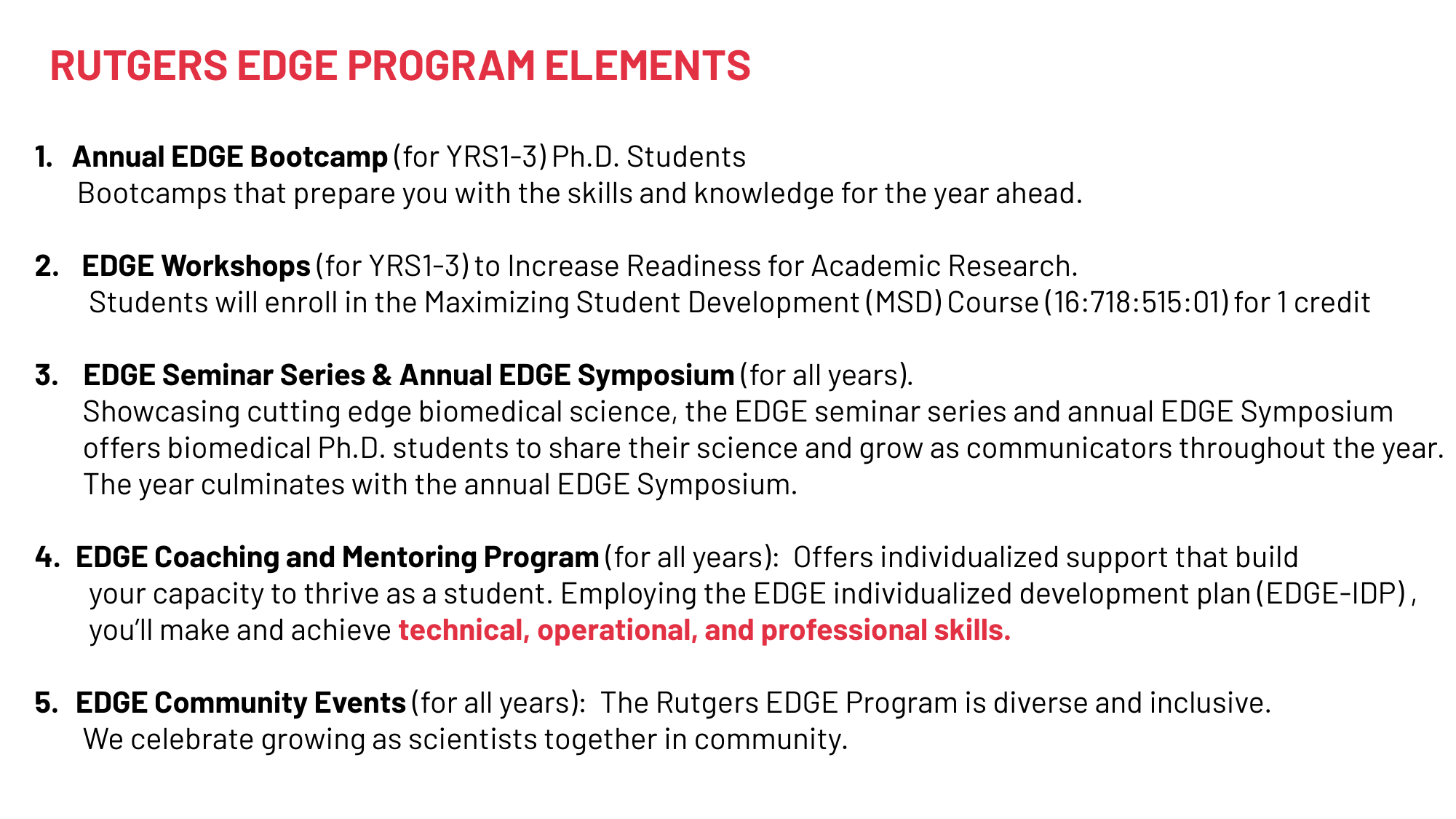

RUTGERS EDGE PROGRAM ELEMENTS

1.   Annual EDGE Bootcamp (for YRS1-3) Ph.D. Students
       Bootcamps that prepare you with the skills and knowledge for the year ahead.

 EDGE Workshops (for YRS1-3) to Increase Readiness for Academic Research.
         Students will enroll in the Maximizing Student Development (MSD) Course (16:718:515:01) for 1 credit

3.    EDGE Seminar Series & Annual EDGE Symposium (for all years).
        Showcasing cutting edge biomedical science, the EDGE seminar series and annual EDGE Symposium
        offers biomedical Ph.D. students to share their science and grow as communicators throughout the year.
        The year culminates with the annual EDGE Symposium.

EDGE Coaching and Mentoring Program (for all years):  Offers individualized support that build
         your capacity to thrive as a student. Employing the EDGE individualized development plan (EDGE-IDP) ,
         you’ll make and achieve technical, operational, and professional skills.

EDGE Community Events (for all years):  The Rutgers EDGE Program is diverse and inclusive.
        We celebrate growing as scientists together in community.